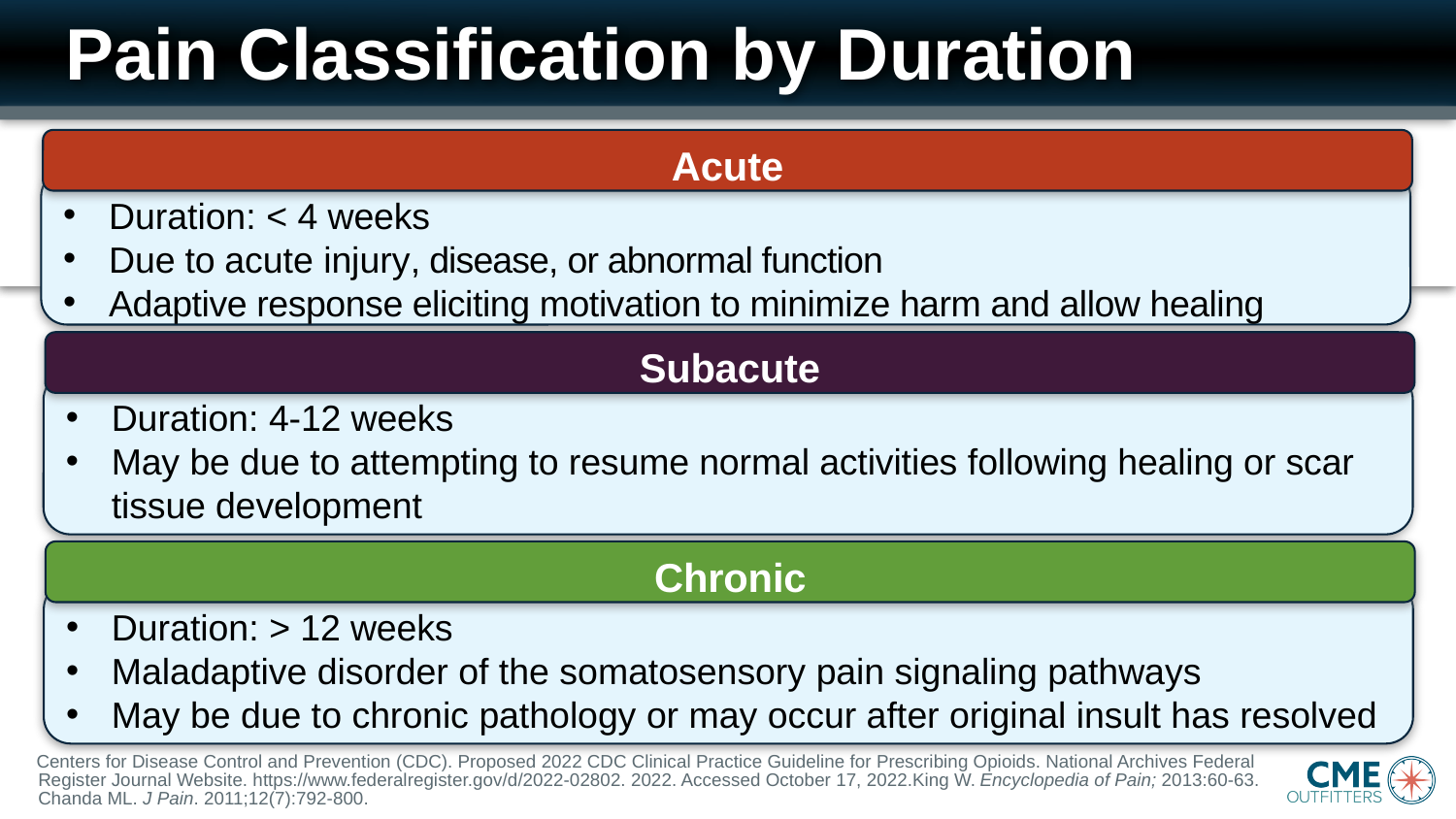

# Pain Classification by Duration
Acute
Duration: < 4 weeks
Due to acute injury, disease, or abnormal function
Adaptive response eliciting motivation to minimize harm and allow healing
Subacute
Duration: 4-12 weeks
May be due to attempting to resume normal activities following healing or scar tissue development
Chronic
Duration: > 12 weeks
Maladaptive disorder of the somatosensory pain signaling pathways
May be due to chronic pathology or may occur after original insult has resolved
Centers for Disease Control and Prevention (CDC). Proposed 2022 CDC Clinical Practice Guideline for Prescribing Opioids. National Archives Federal Register Journal Website. https://www.federalregister.gov/d/2022-02802. 2022. Accessed October 17, 2022.King W. Encyclopedia of Pain; 2013:60-63. Chanda ML. J Pain. 2011;12(7):792-800.